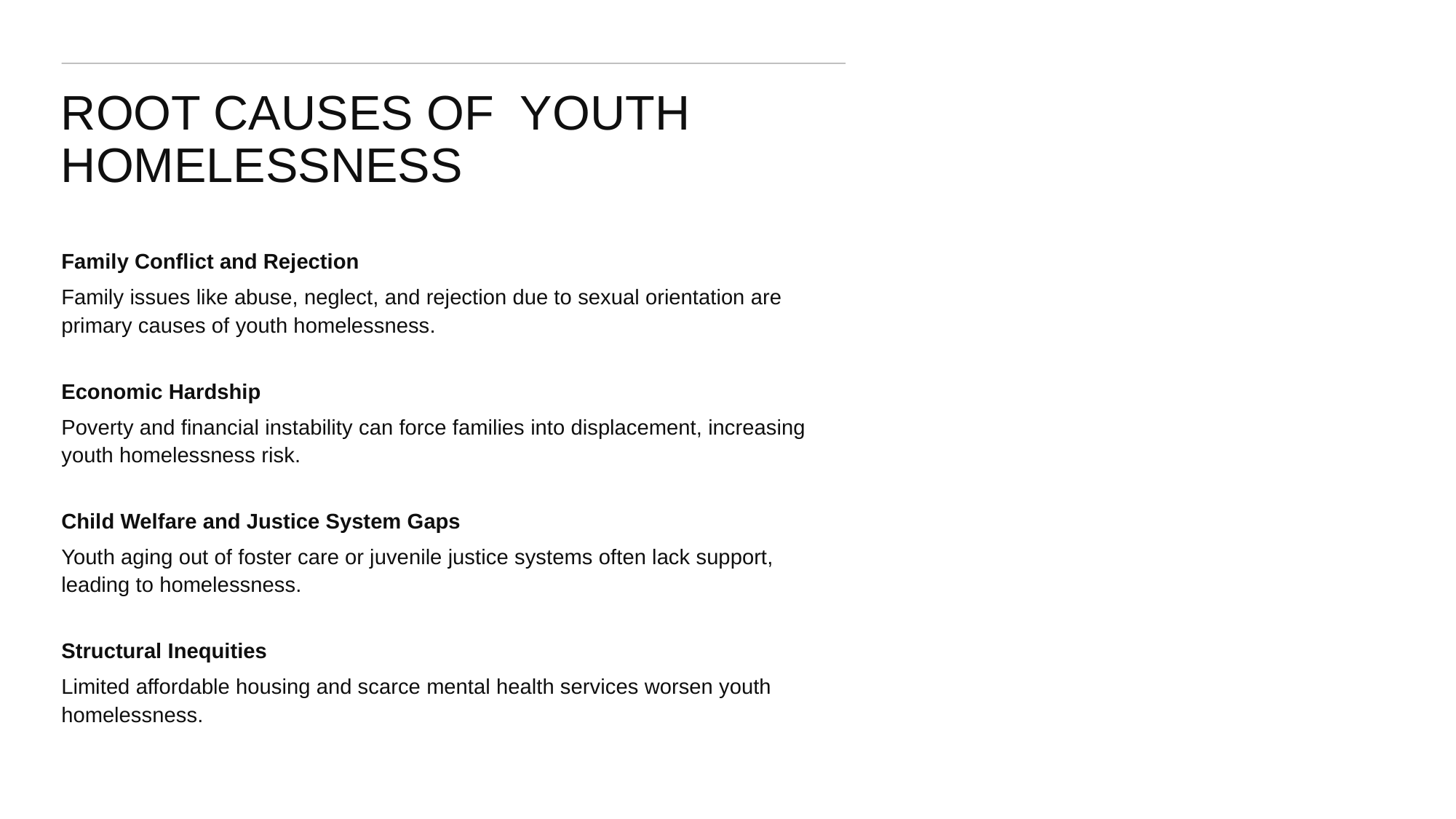

# Root Causes of  Youth Homelessness
Family Conflict and Rejection
Family issues like abuse, neglect, and rejection due to sexual orientation are primary causes of youth homelessness.
Economic Hardship
Poverty and financial instability can force families into displacement, increasing youth homelessness risk.
Child Welfare and Justice System Gaps
Youth aging out of foster care or juvenile justice systems often lack support, leading to homelessness.
Structural Inequities
Limited affordable housing and scarce mental health services worsen youth homelessness.